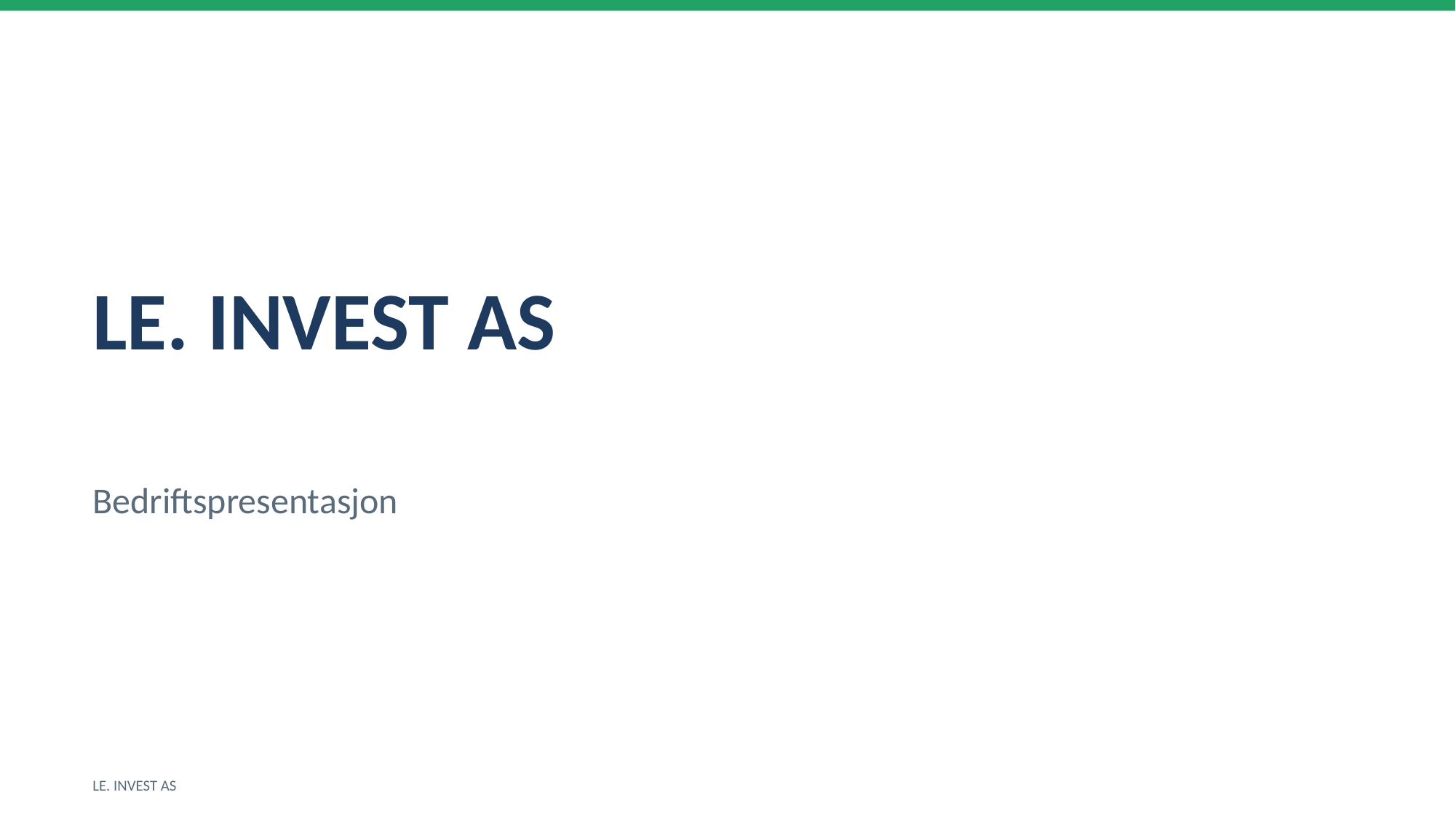

LE. INVEST AS
Bedriftspresentasjon
LE. INVEST AS